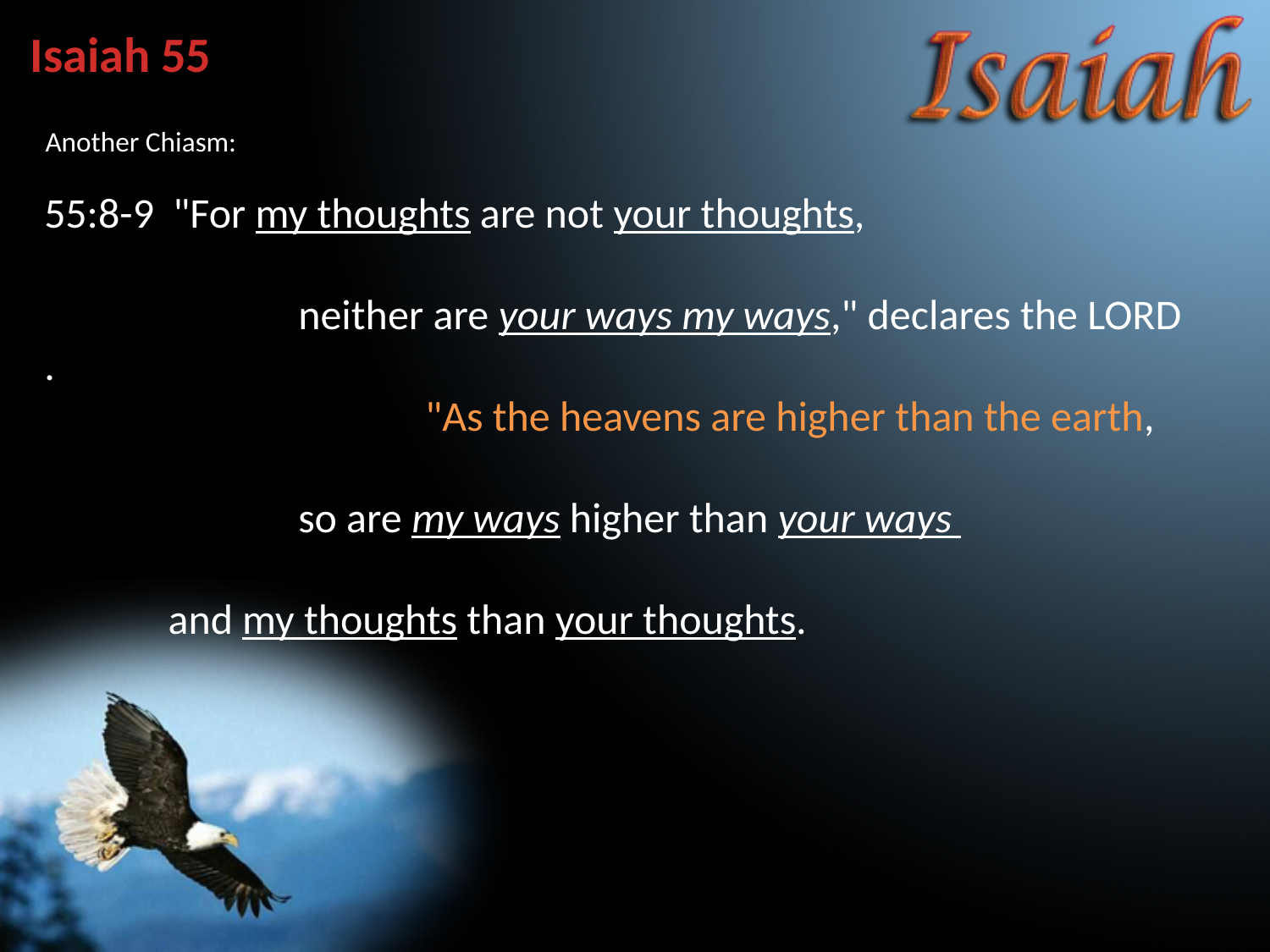

Isaiah 55
Another Chiasm:
55:8-9  "For my thoughts are not your thoughts,

		neither are your ways my ways," declares the LORD
.
			"As the heavens are higher than the earth,

		so are my ways higher than your ways

             and my thoughts than your thoughts.